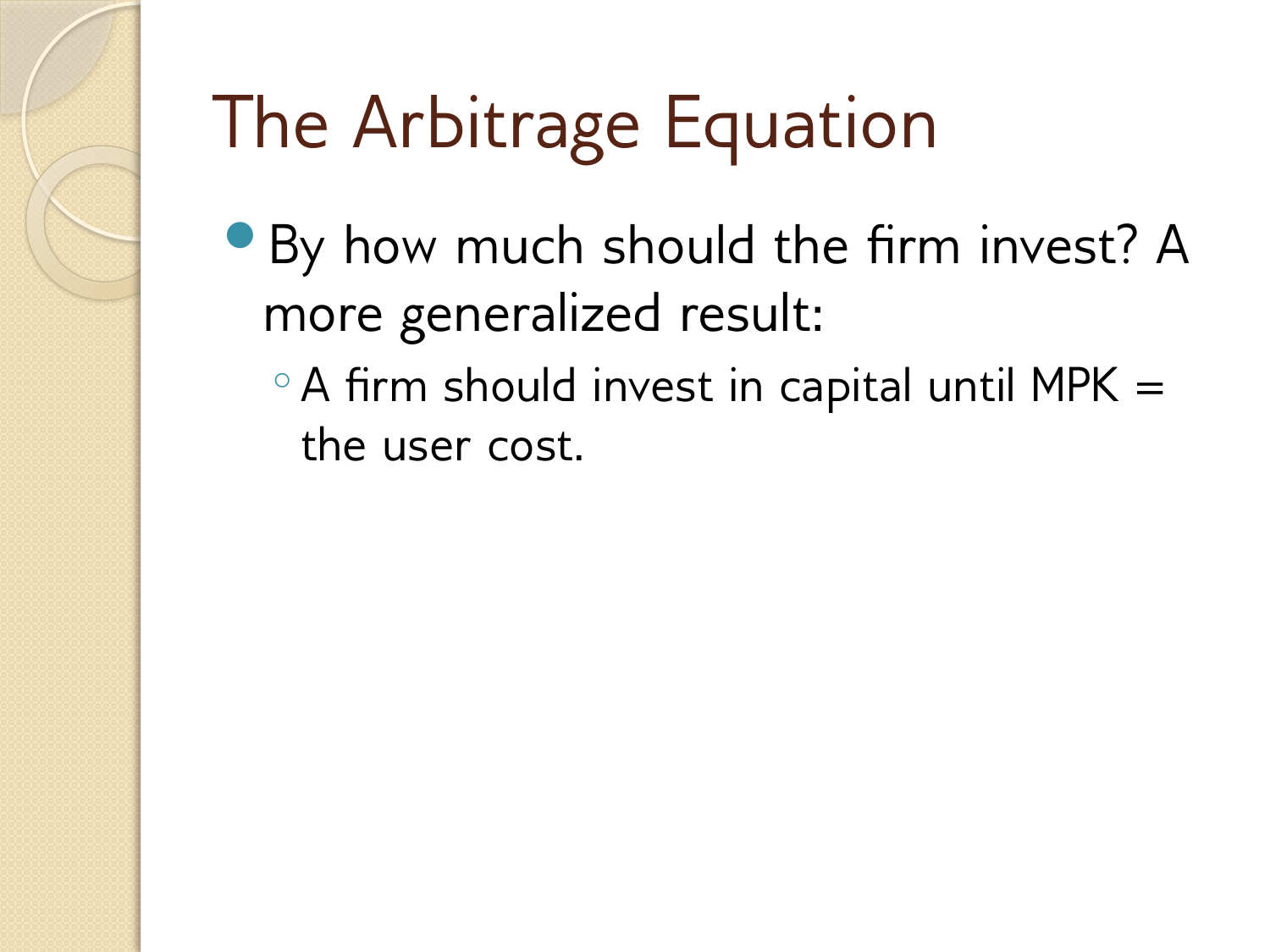

# The Arbitrage Equation
By how much should the firm invest? A more generalized result:
A firm should invest in capital until MPK = the user cost.